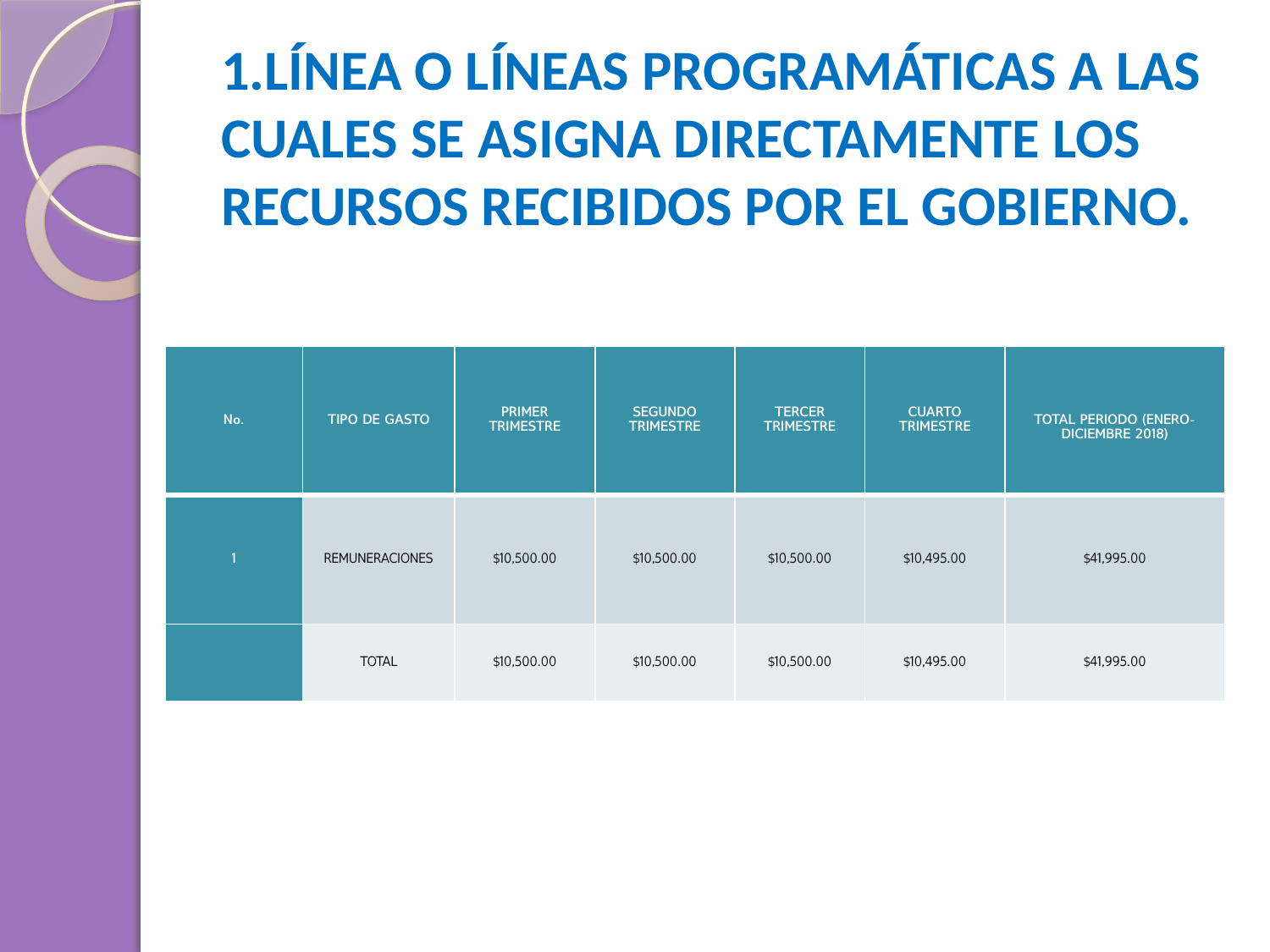

LÍNEA O LÍNEAS PROGRAMÁTICAS A LAS CUALES SE ASIGNA DIRECTAMENTE LOS RECURSOS RECIBIDOS POR EL GOBIERNO.

| No. | TIPO DE GASTO | PRIMER TRIMESTRE | SEGUNDO TRIMESTRE | TERCER TRIMESTRE | CUARTO TRIMESTRE | TOTAL PERIODO (ENERO-DICIEMBRE 2018) |
| --- | --- | --- | --- | --- | --- | --- |
| 1 | REMUNERACIONES | $10,500.00 | $10,500.00 | $10,500.00 | $10,495.00 | $41,995.00 |
|  | TOTAL | $10,500.00 | $10,500.00 | $10,500.00 | $10,495.00 | $41,995.00 |